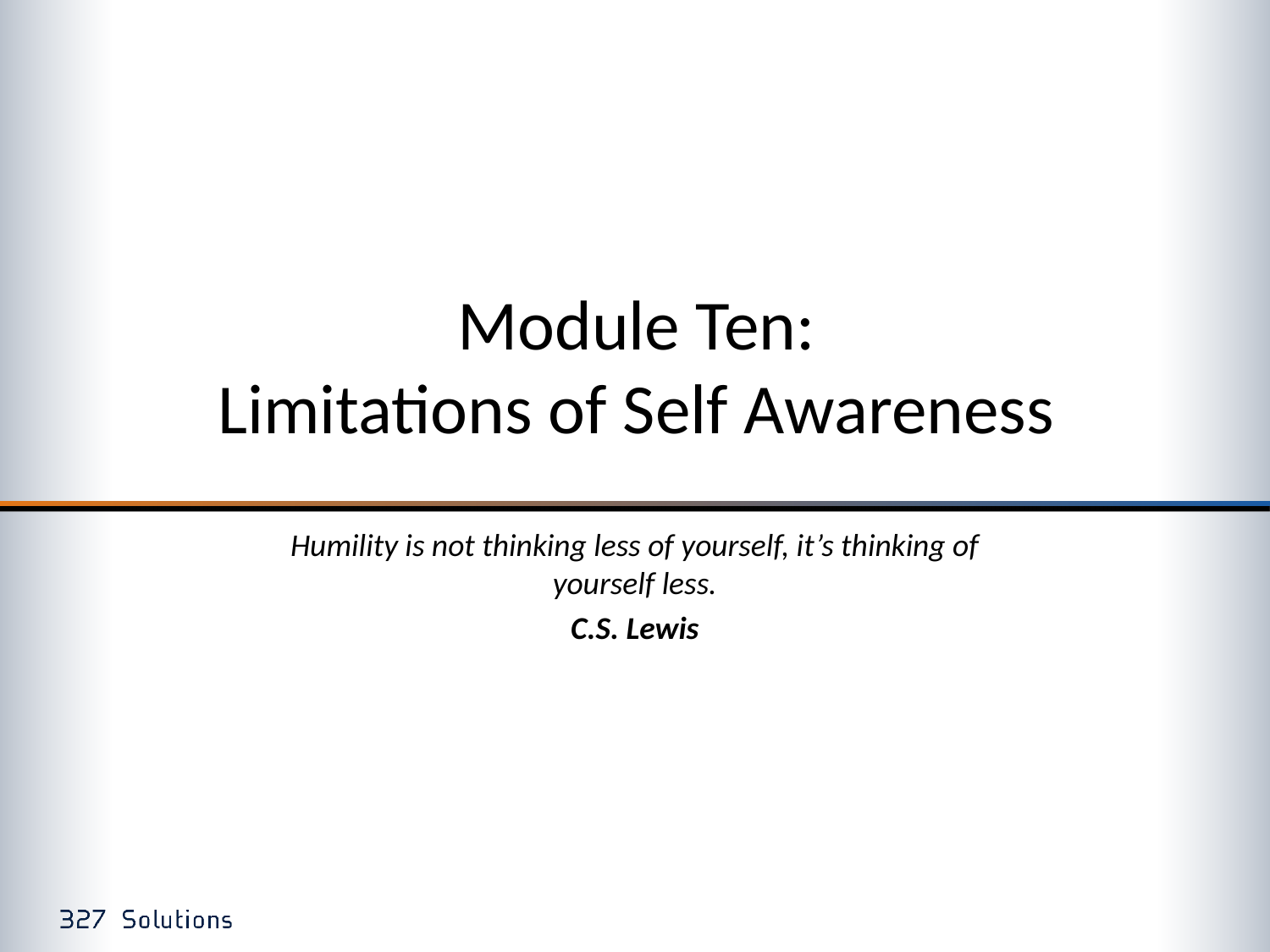

# Module Ten: Limitations of Self Awareness
Humility is not thinking less of yourself, it’s thinking of yourself less.
C.S. Lewis